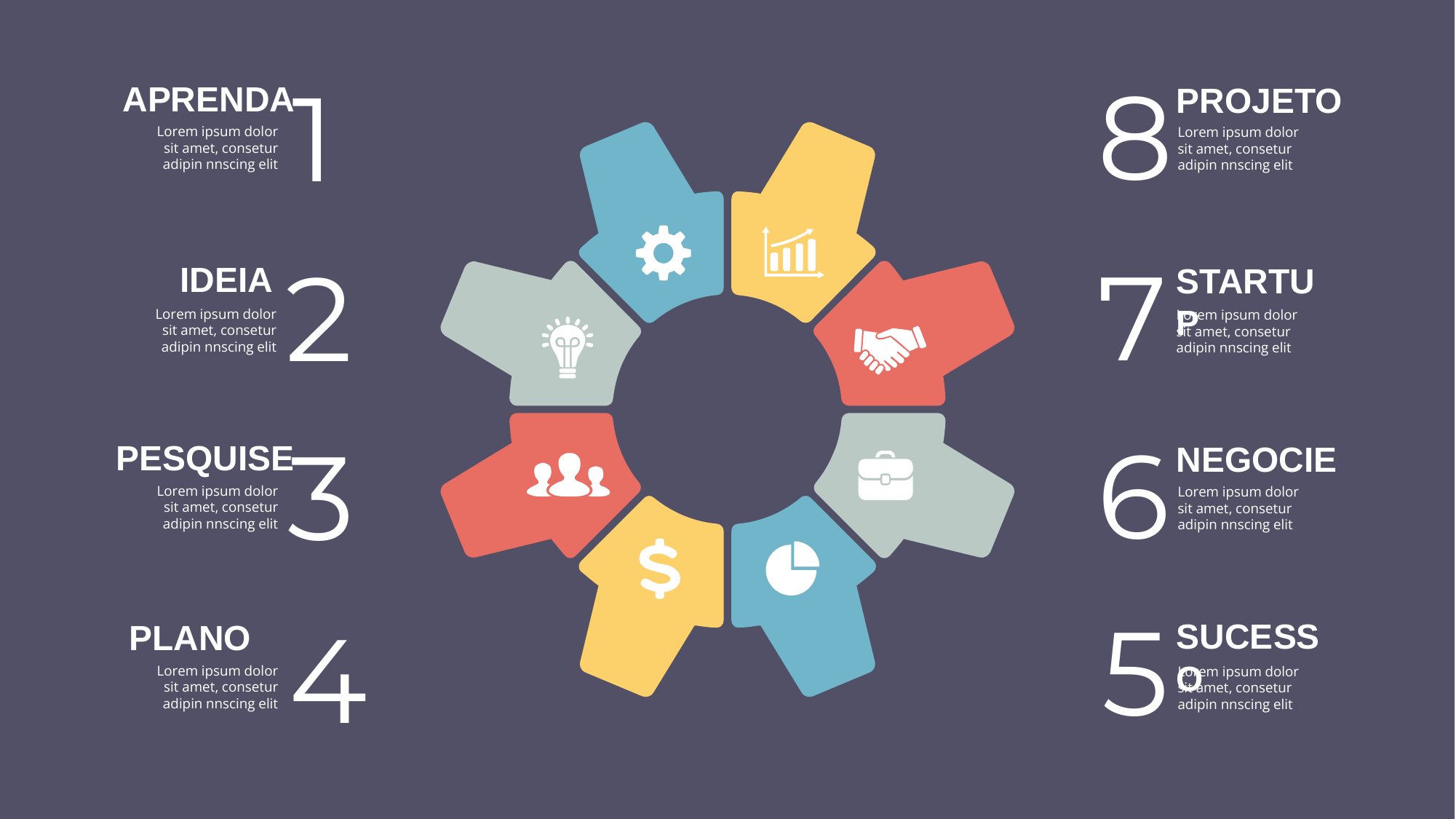

8
1
APRENDA
PROJETO
Lorem ipsum dolor sit amet, consetur adipin nnscing elit
Lorem ipsum dolor sit amet, consetur adipin nnscing elit

7
2
IDEIA
STARTUP

Lorem ipsum dolor sit amet, consetur adipin nnscing elit
Lorem ipsum dolor sit amet, consetur adipin nnscing elit

6
3
PESQUISE
NEGOCIE

Lorem ipsum dolor sit amet, consetur adipin nnscing elit
Lorem ipsum dolor sit amet, consetur adipin nnscing elit

5
4
SUCESSO
PLANO
Lorem ipsum dolor sit amet, consetur adipin nnscing elit
Lorem ipsum dolor sit amet, consetur adipin nnscing elit